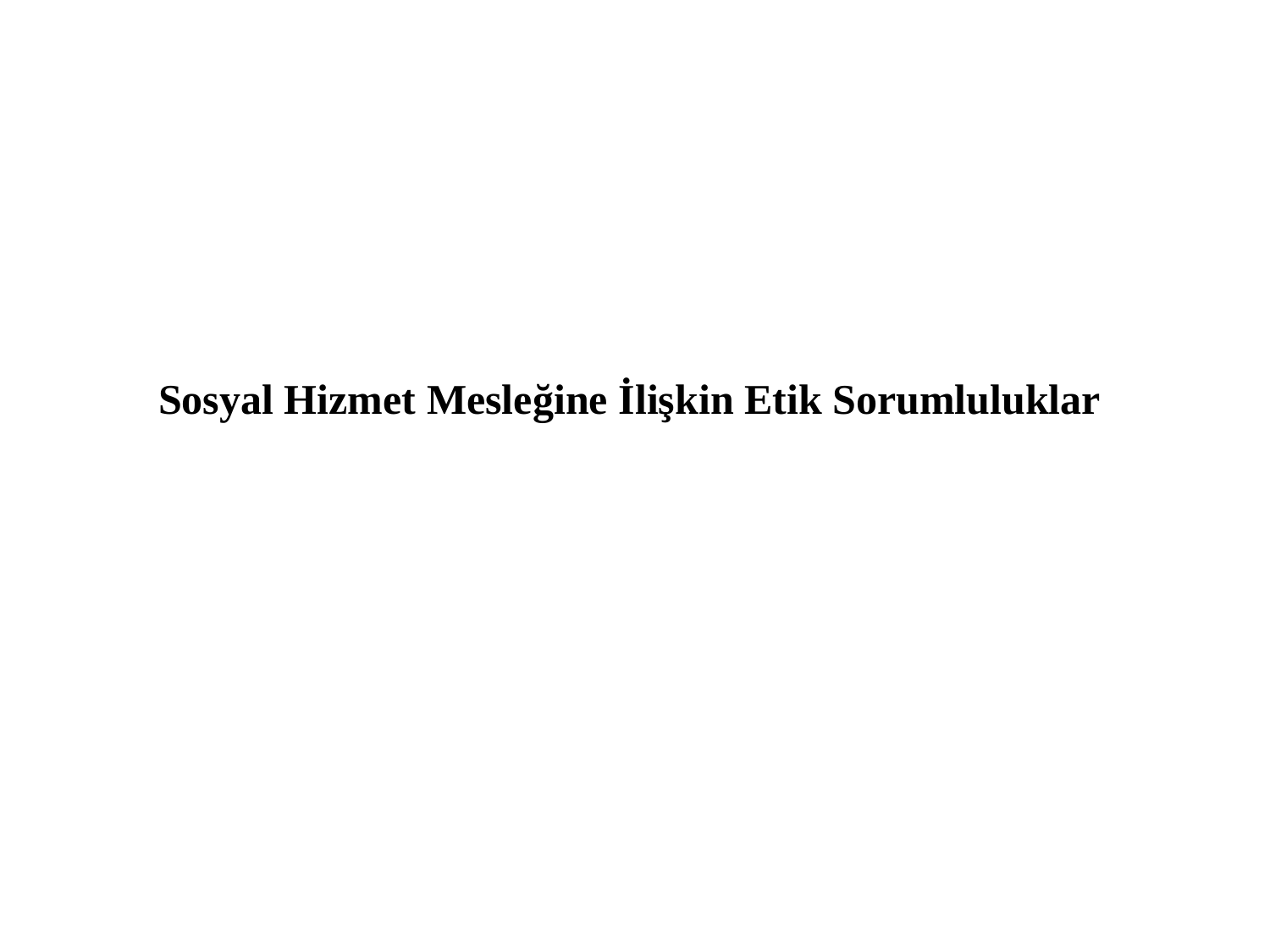

# Sosyal Hizmet Mesleğine İlişkin Etik Sorumluluklar